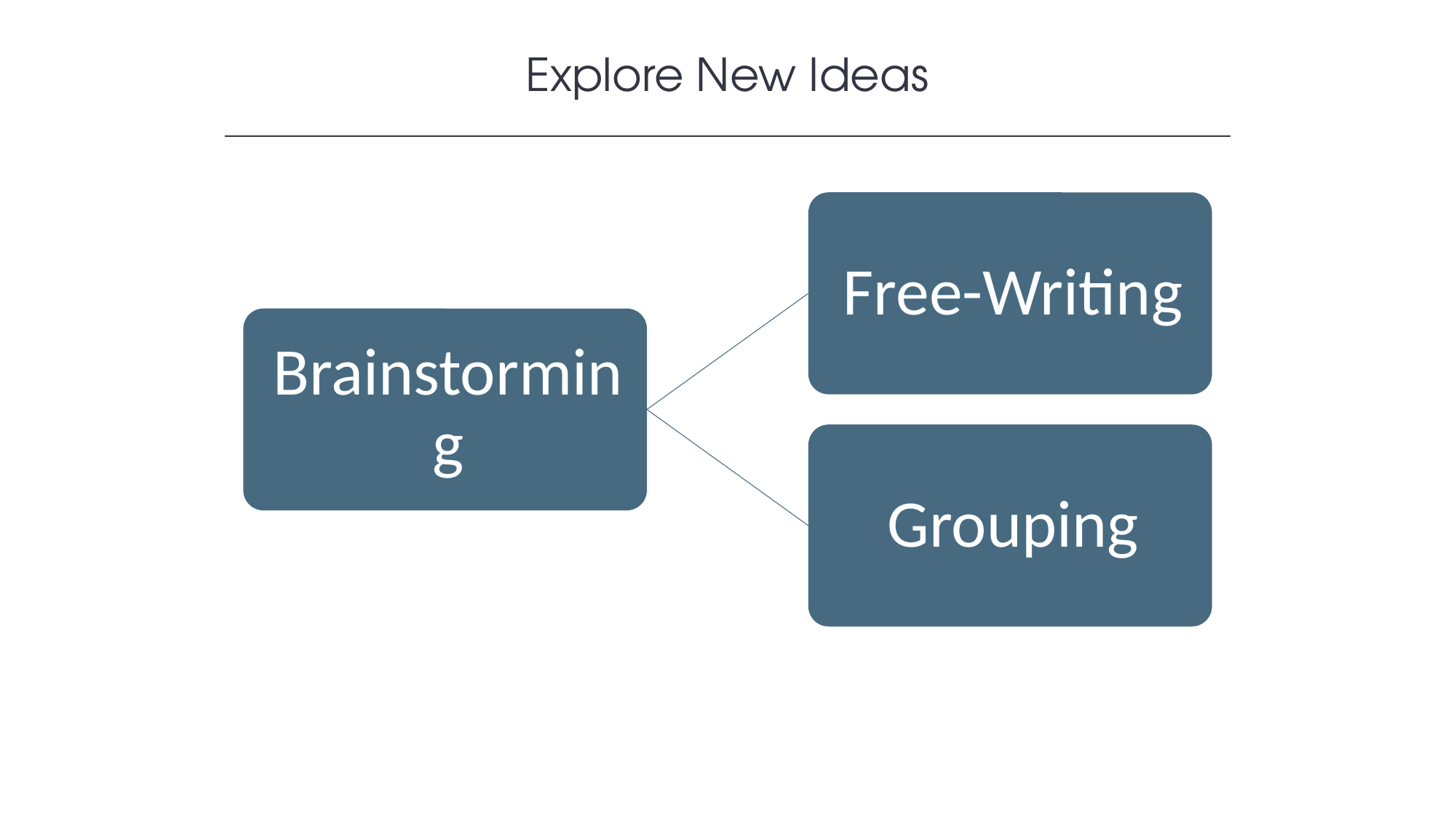

Explore New Ideas
HAWKES LEARNING
Brainstorming

Free-Writing

Grouping